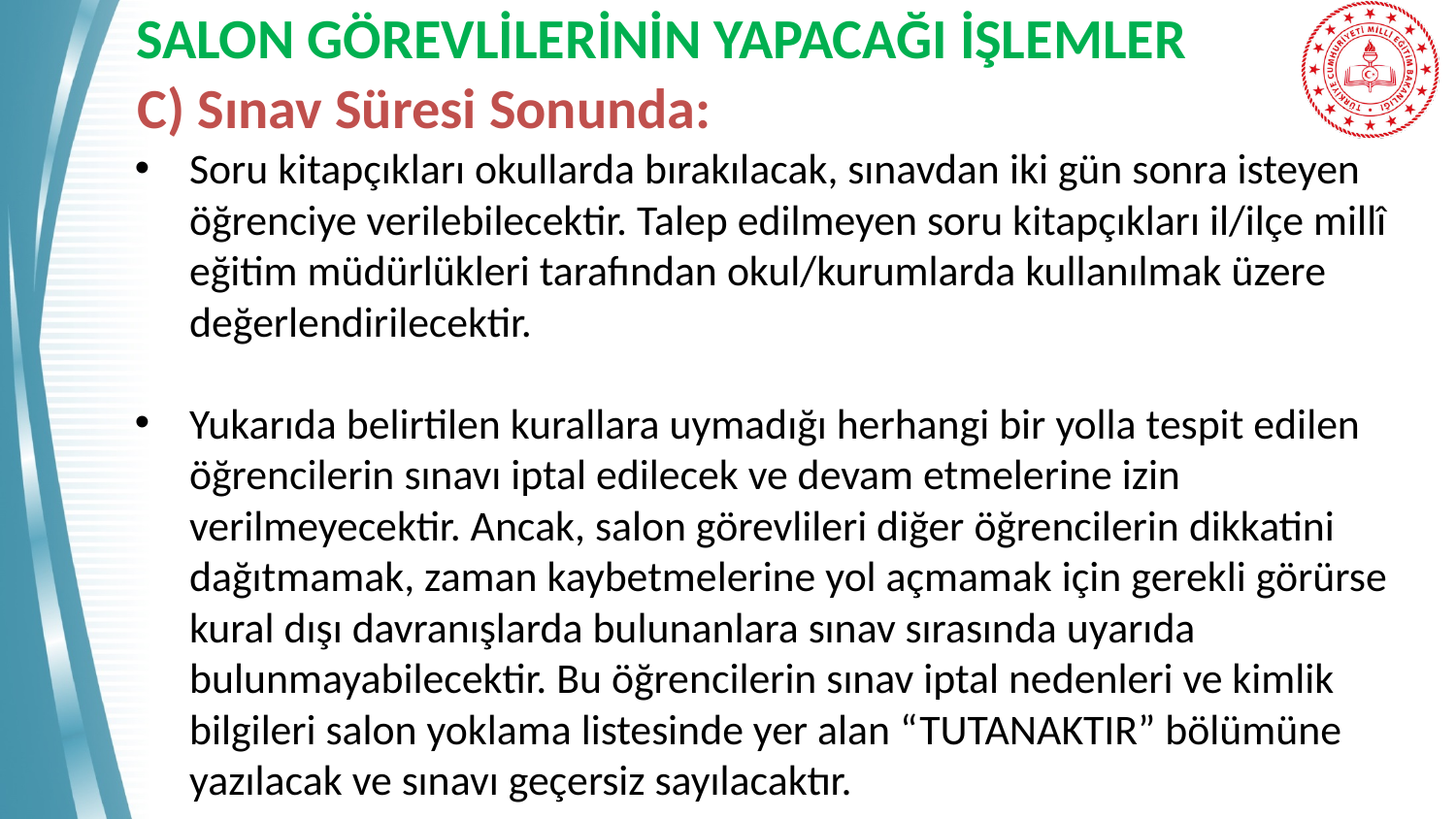

# SALON GÖREVLİLERİNİN YAPACAĞI İŞLEMLER
      C) Sınav Süresi Sonunda:
Soru kitapçıkları okullarda bırakılacak, sınavdan iki gün sonra isteyen öğrenciye verilebilecektir. Talep edilmeyen soru kitapçıkları il/ilçe millî eğitim müdürlükleri tarafından okul/kurumlarda kullanılmak üzere değerlendirilecektir.

Yukarıda belirtilen kurallara uymadığı herhangi bir yolla tespit edilen öğrencilerin sınavı iptal edilecek ve devam etmelerine izin verilmeyecektir. Ancak, salon görevlileri diğer öğrencilerin dikkatini dağıtmamak, zaman kaybetmelerine yol açmamak için gerekli görürse kural dışı davranışlarda bulunanlara sınav sırasında uyarıda bulunmayabilecektir. Bu öğrencilerin sınav iptal nedenleri ve kimlik bilgileri salon yoklama listesinde yer alan “TUTANAKTIR” bölümüne yazılacak ve sınavı geçersiz sayılacaktır.